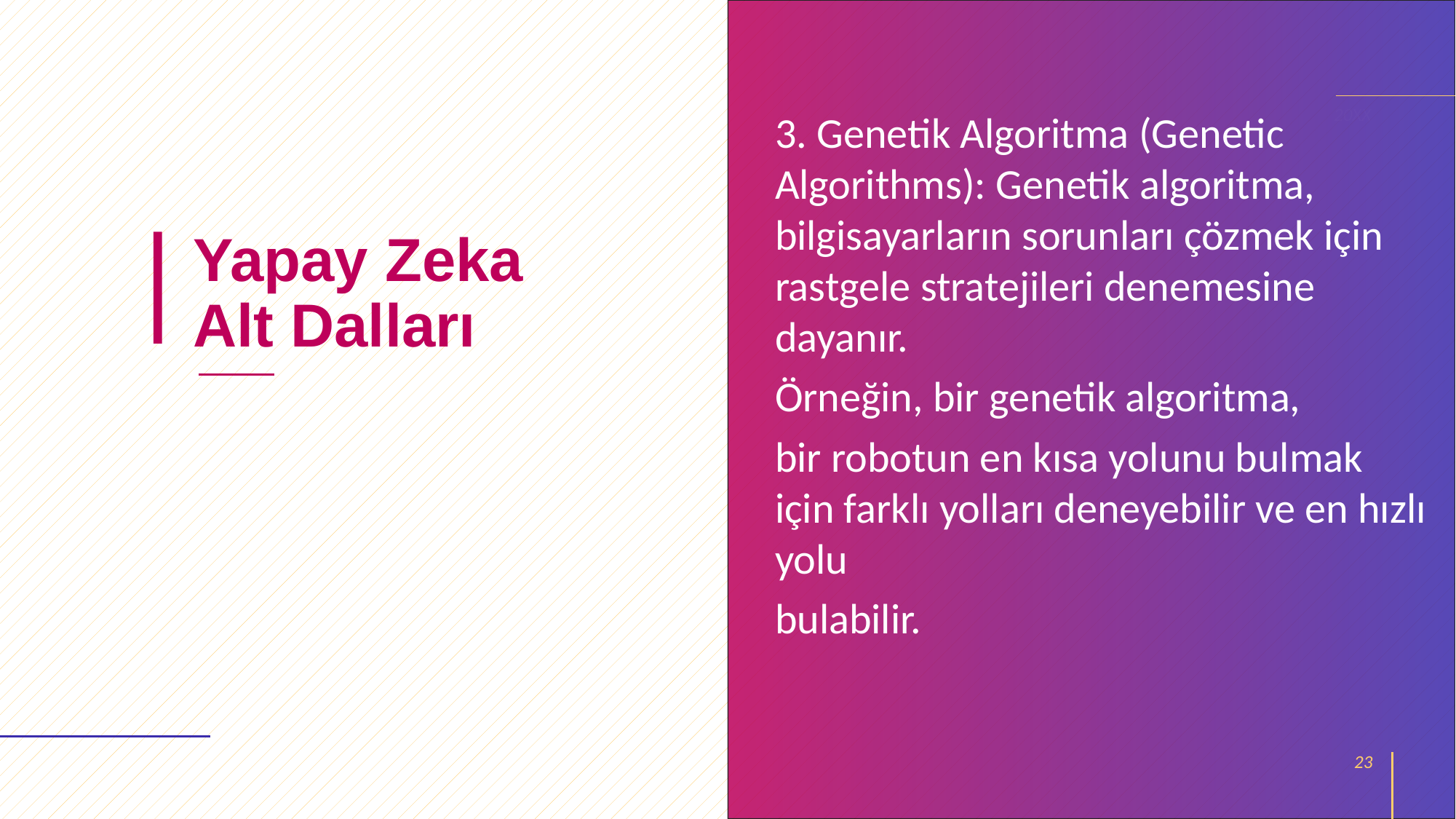

20XX
3. Genetik Algoritma (Genetic Algorithms): Genetik algoritma, bilgisayarların sorunları çözmek için rastgele stratejileri denemesine dayanır.
Örneğin, bir genetik algoritma,
bir robotun en kısa yolunu bulmak için farklı yolları deneyebilir ve en hızlı yolu
bulabilir.
# Yapay Zeka Alt Dalları
23